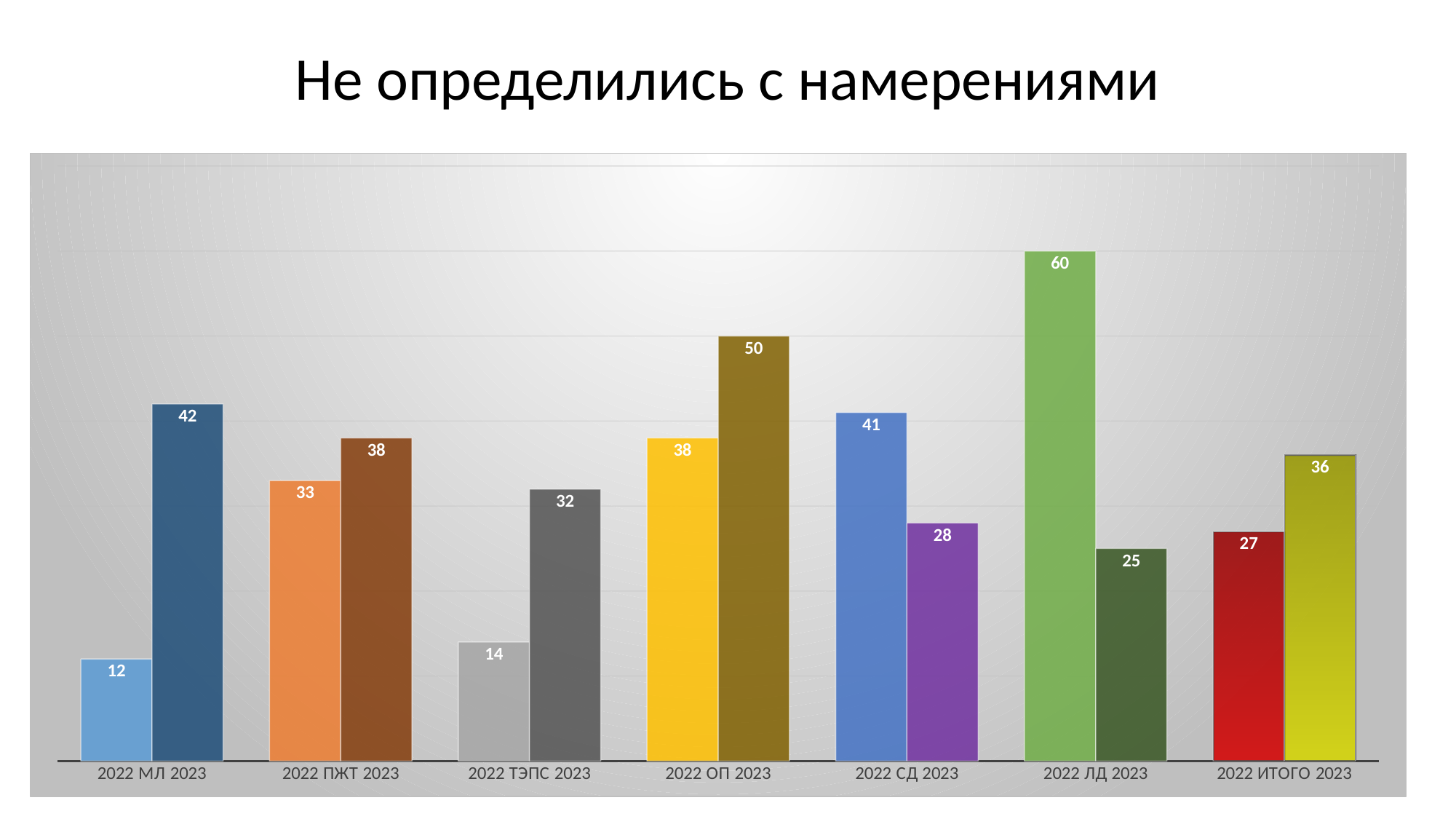

# Не определились с намерениями

### Chart

| Category | 2022 | 2023 |
|---|---|---|
| 2022 МЛ 2023 | 12.0 | 42.0 |
| 2022 ПЖТ 2023 | 33.0 | 38.0 |
| 2022 ТЭПС 2023 | 14.0 | 32.0 |
| 2022 ОП 2023 | 38.0 | 50.0 |
| 2022 СД 2023 | 41.0 | 28.0 |
| 2022 ЛД 2023 | 60.0 | 25.0 |
| 2022 ИТОГО 2023 | 27.0 | 36.0 |